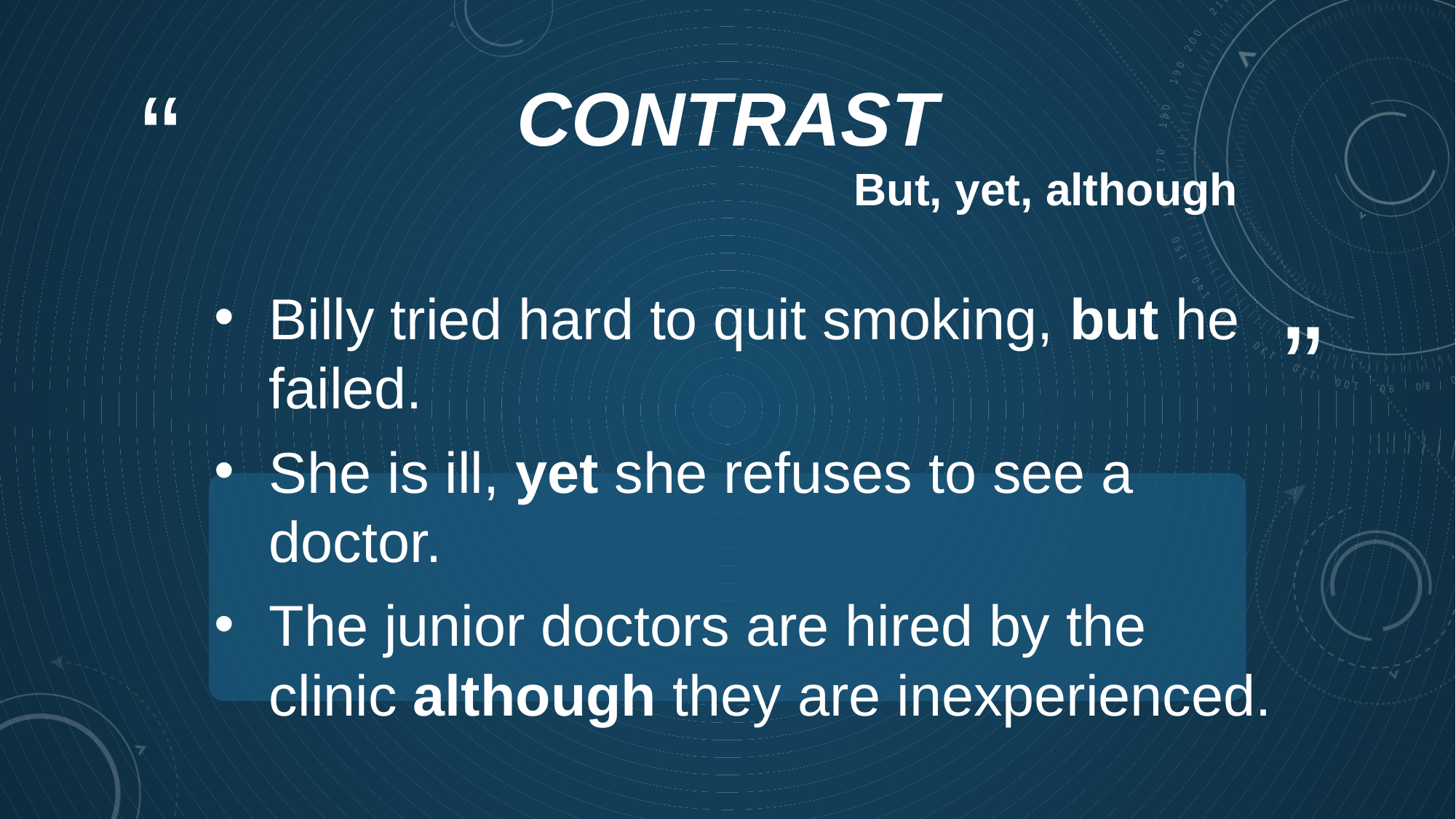

# CONTRAST
But, yet, although
Billy tried hard to quit smoking, but he failed.
She is ill, yet she refuses to see a doctor.
The junior doctors are hired by the clinic although they are inexperienced.